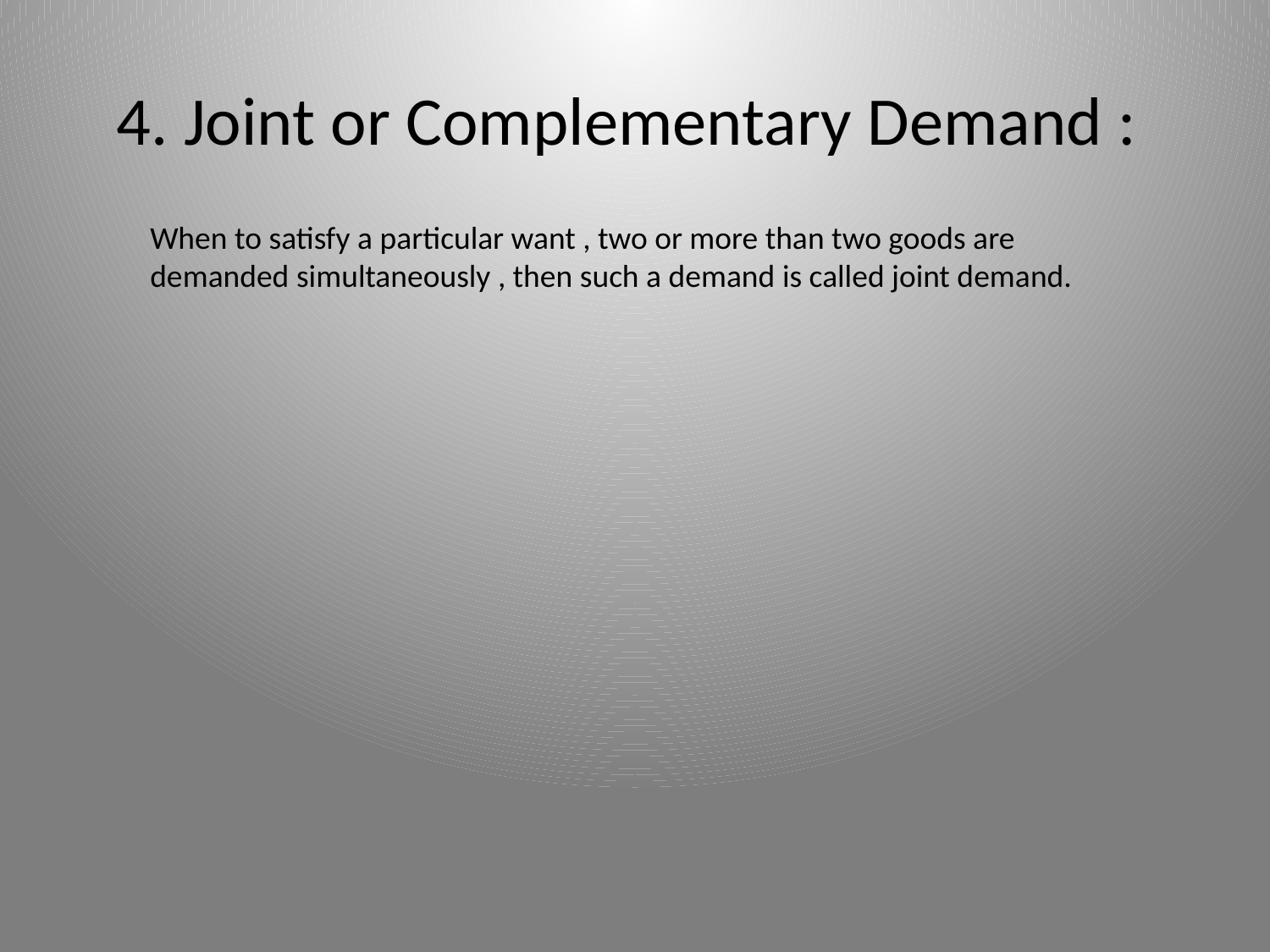

# 4. Joint or Complementary Demand :
When to satisfy a particular want , two or more than two goods are demanded simultaneously , then such a demand is called joint demand.